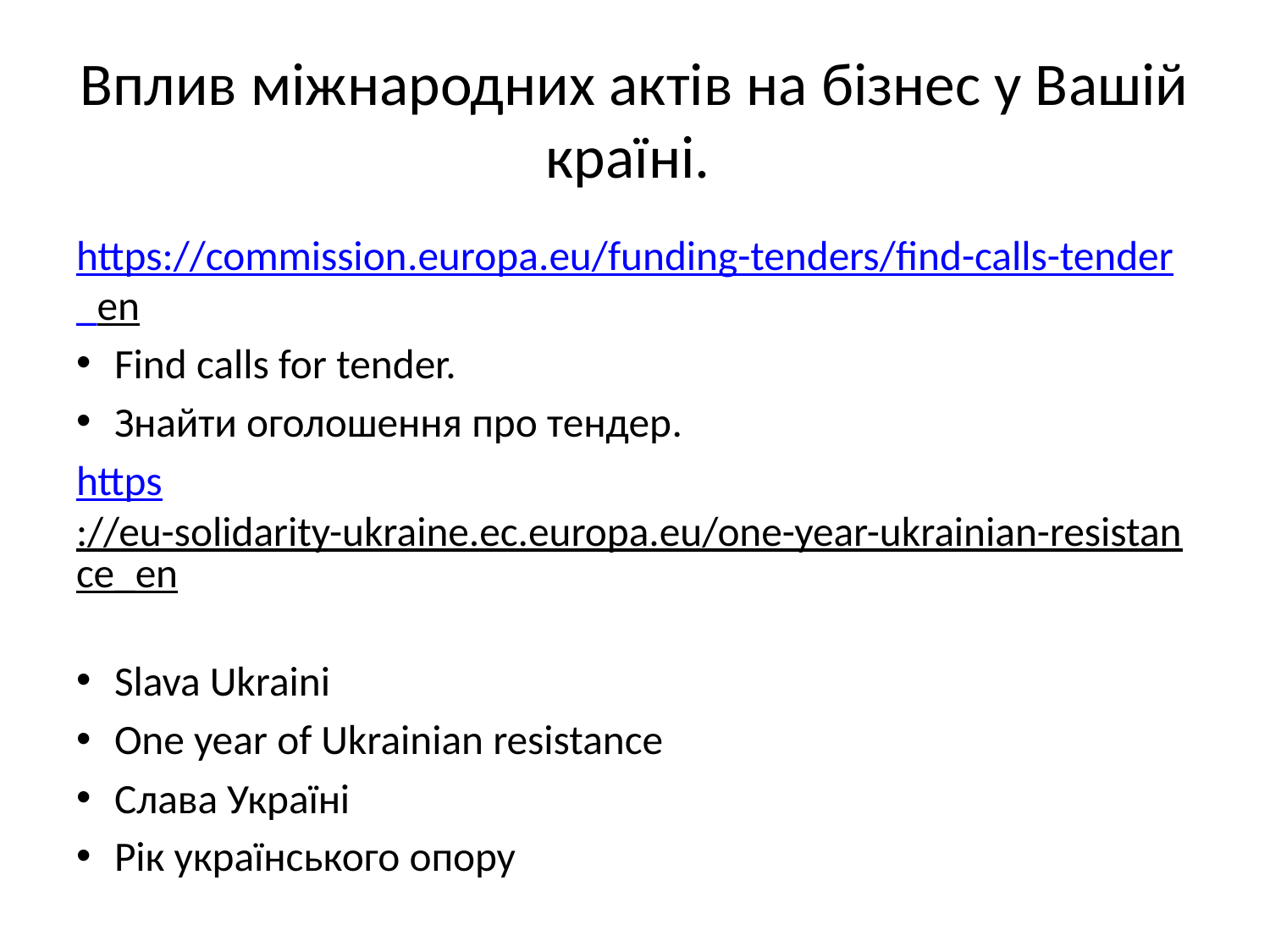

# Вплив міжнародних актів на бізнес у Вашій країні.
https://commission.europa.eu/funding-tenders/find-calls-tender_en
Find calls for tender.
Знайти оголошення про тендер.
https://eu-solidarity-ukraine.ec.europa.eu/one-year-ukrainian-resistance_en
Slava Ukraini
One year of Ukrainian resistance
Слава Україні
Рік українського опору